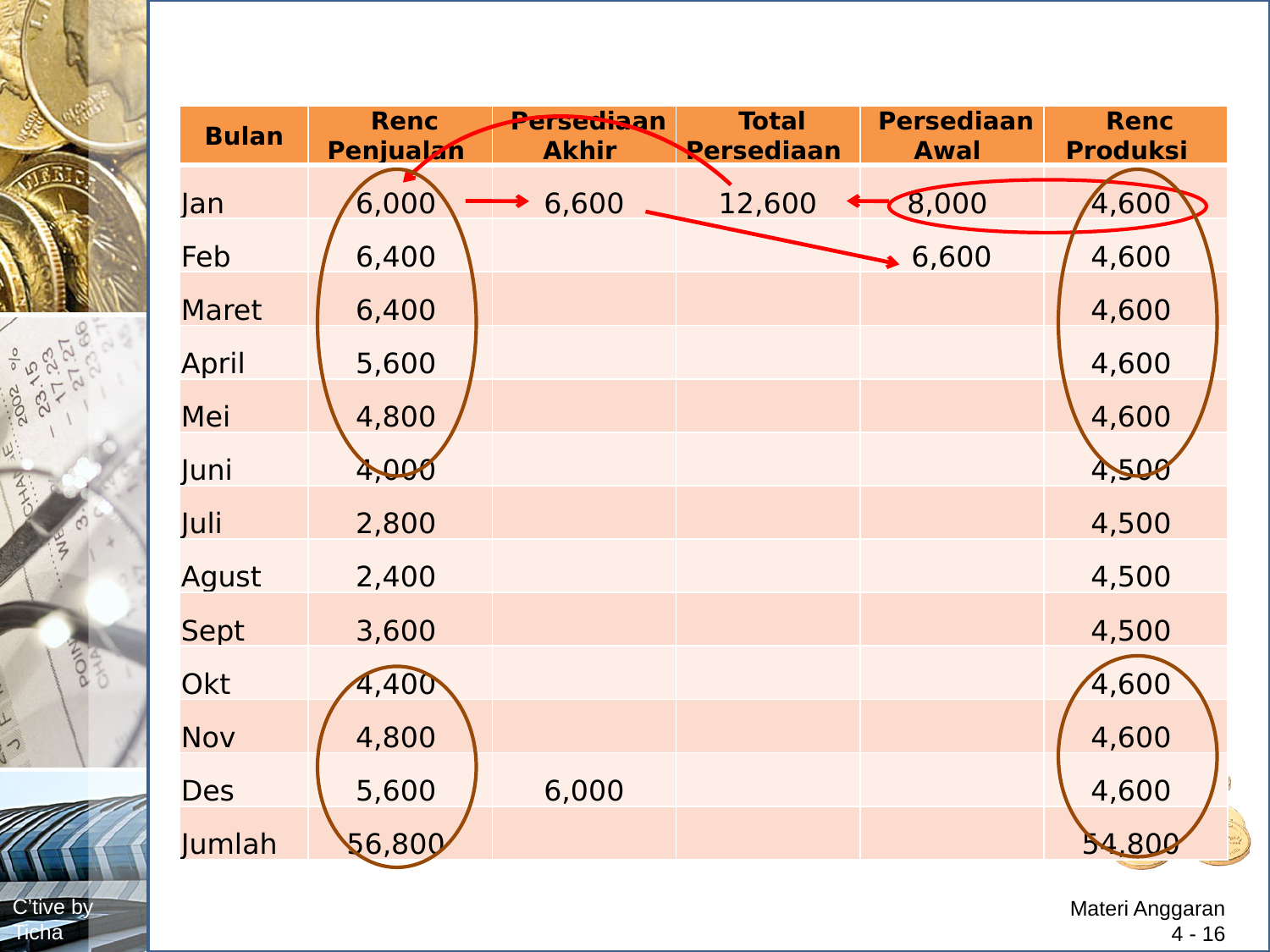

| Bulan | Renc Penjualan | Persediaan Akhir | Total Persediaan | Persediaan Awal | Renc Produksi |
| --- | --- | --- | --- | --- | --- |
| Jan | 6,000 | 6,600 | 12,600 | 8,000 | 4,600 |
| Feb | 6,400 |  |  | 6,600 | 4,600 |
| Maret | 6,400 |  |  |  | 4,600 |
| April | 5,600 |  |  |  | 4,600 |
| Mei | 4,800 |  |  |  | 4,600 |
| Juni | 4,000 |  |  |  | 4,500 |
| Juli | 2,800 |  |  |  | 4,500 |
| Agust | 2,400 |  |  |  | 4,500 |
| Sept | 3,600 |  |  |  | 4,500 |
| Okt | 4,400 |  |  |  | 4,600 |
| Nov | 4,800 |  |  |  | 4,600 |
| Des | 5,600 | 6,000 |  |  | 4,600 |
| Jumlah | 56,800 |  |  |  | 54,800 |